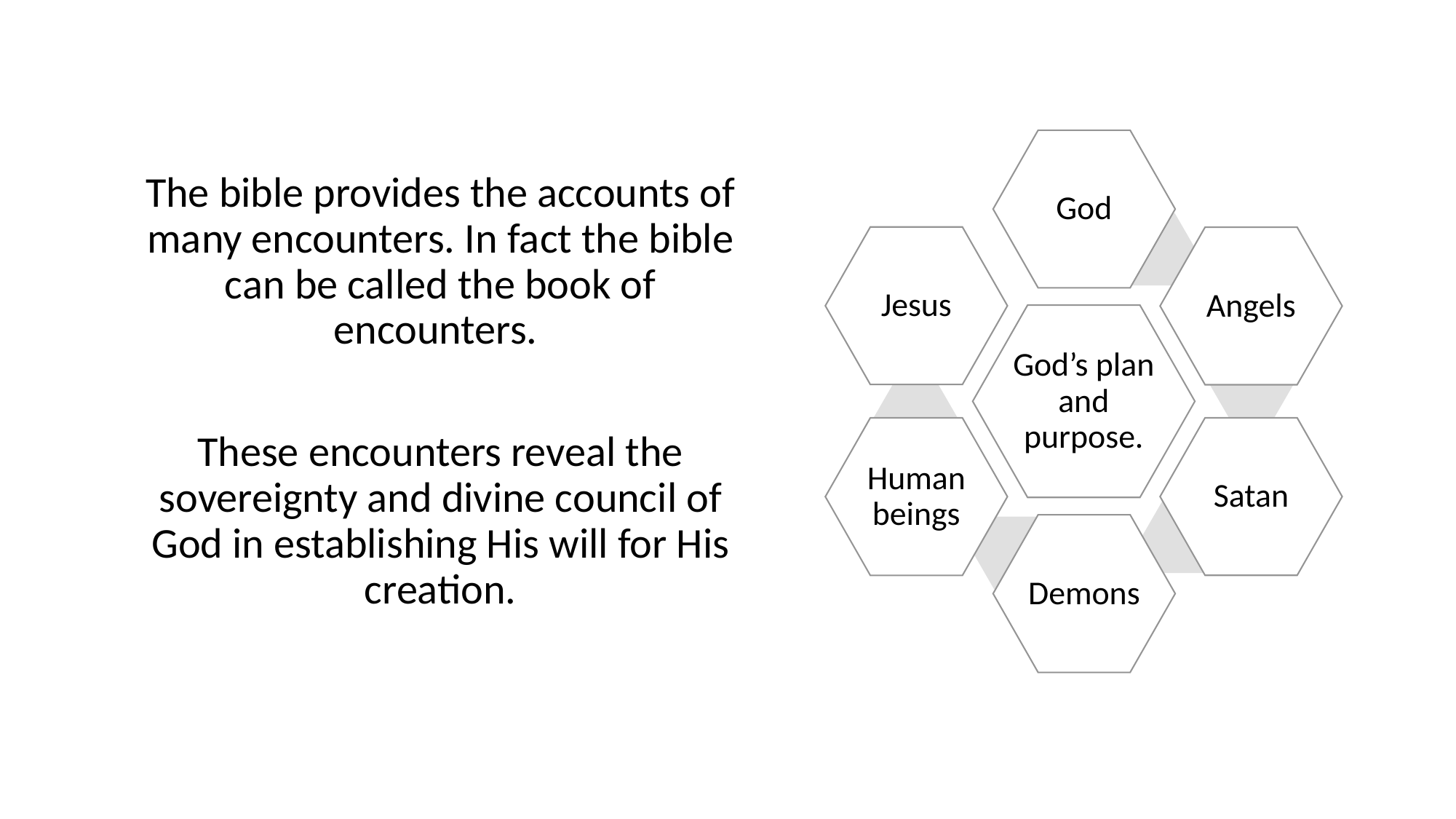

God’s plan and purpose.
God
Angels
Satan
Demons
Human beings
Jesus
The bible provides the accounts of many encounters. In fact the bible can be called the book of encounters.

These encounters reveal the sovereignty and divine council of God in establishing His will for His creation.